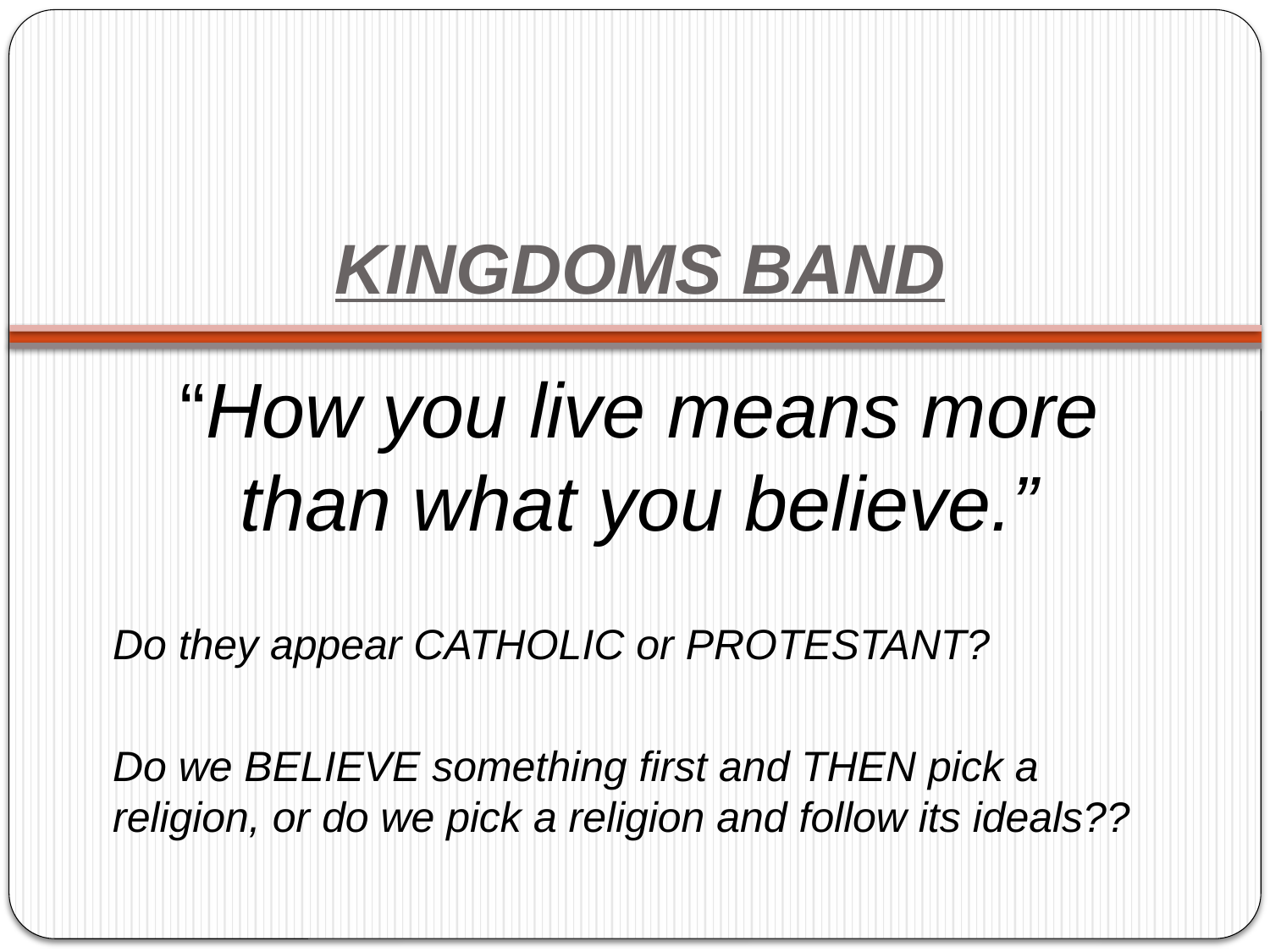

# KINGDOMS BAND
“How you live means more than what you believe.”

Do they appear CATHOLIC or PROTESTANT?

Do we BELIEVE something first and THEN pick a religion, or do we pick a religion and follow its ideals??